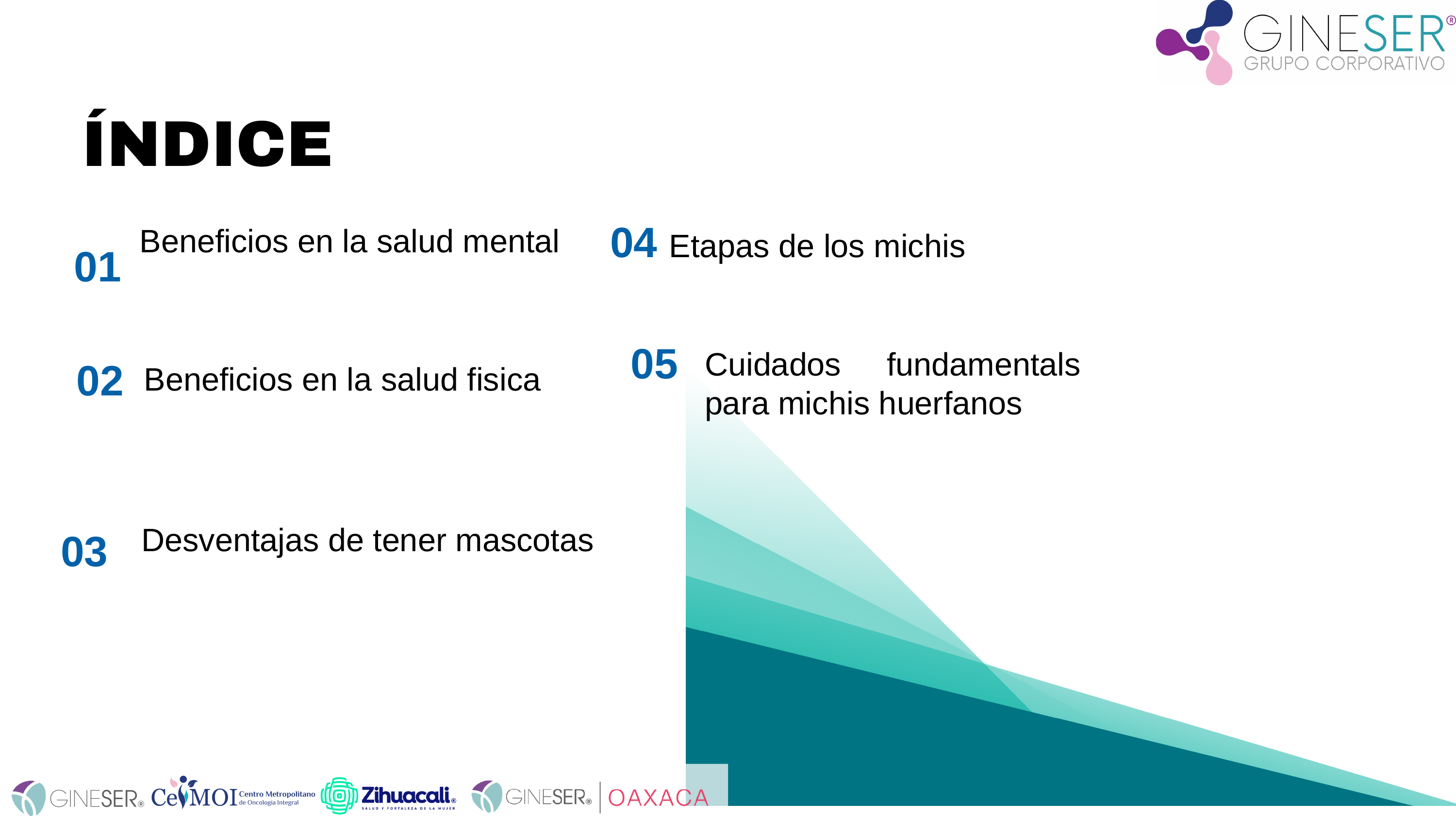

ÍNDICE
04 Etapas de los michis

Beneficios en la salud mental
01
05
02
Cuidados fundamentals  para michis huerfanos
Beneficios en la salud fisica

03
Desventajas de tener mascotas